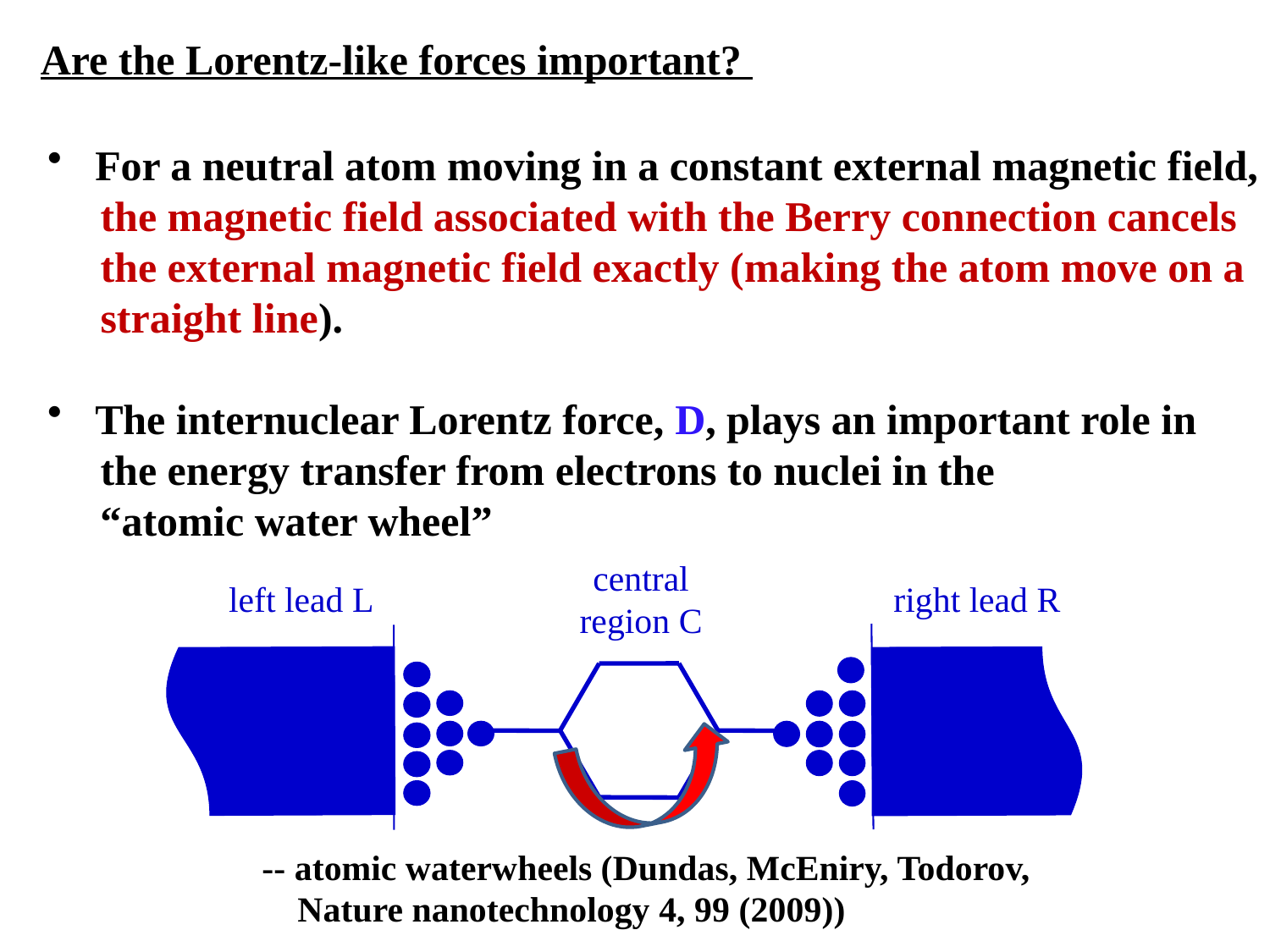

Are the Lorentz-like forces important?

For a neutral atom moving in a constant external magnetic field,
     the magnetic field associated with the Berry connection cancels
     the external magnetic field exactly (making the atom move on a
     straight line).

The internuclear Lorentz force, D, plays an important role in
     the energy transfer from electrons to nuclei in the
     “atomic water wheel”

central region C
left lead L
right lead R

     -- atomic waterwheels (Dundas, McEniry, Todorov,
         Nature nanotechnology 4, 99 (2009))